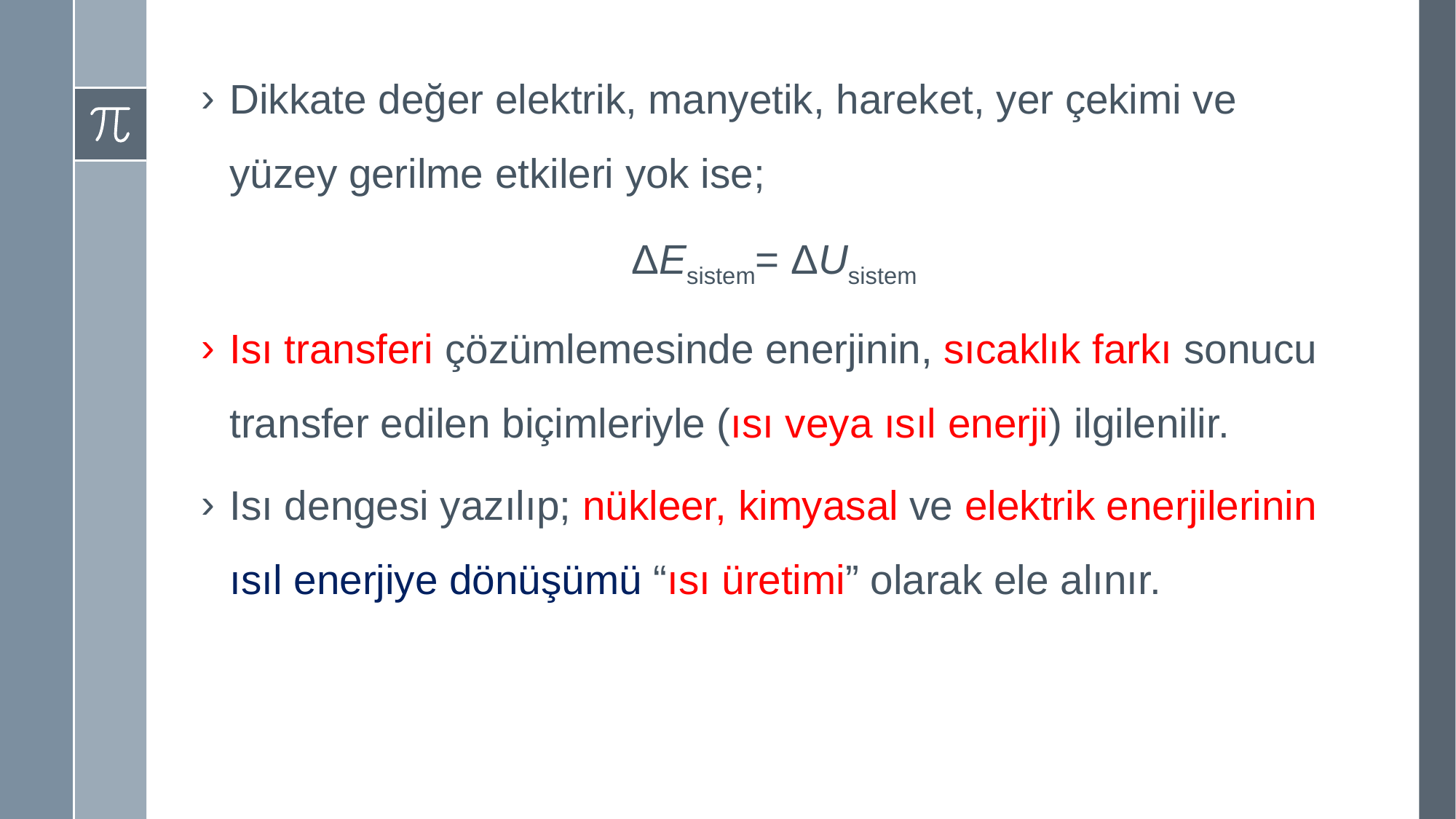

Dikkate değer elektrik, manyetik, hareket, yer çekimi ve yüzey gerilme etkileri yok ise;
ΔEsistem= ΔUsistem
Isı transferi çözümlemesinde enerjinin, sıcaklık farkı sonucu transfer edilen biçimleriyle (ısı veya ısıl enerji) ilgilenilir.
Isı dengesi yazılıp; nükleer, kimyasal ve elektrik enerjilerinin ısıl enerjiye dönüşümü “ısı üretimi” olarak ele alınır.